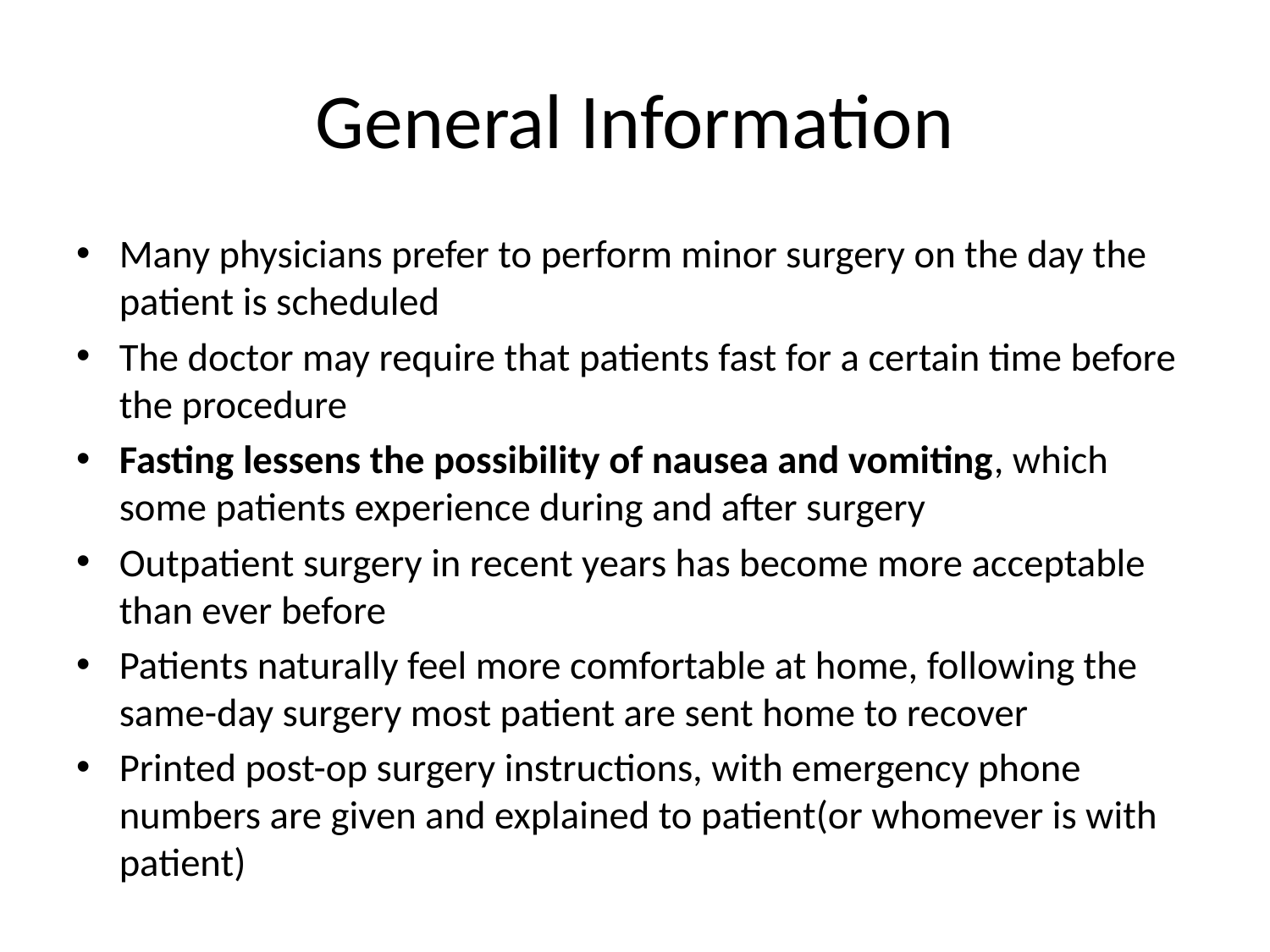

# General Information
Many physicians prefer to perform minor surgery on the day the patient is scheduled
The doctor may require that patients fast for a certain time before the procedure
Fasting lessens the possibility of nausea and vomiting, which some patients experience during and after surgery
Outpatient surgery in recent years has become more acceptable than ever before
Patients naturally feel more comfortable at home, following the same-day surgery most patient are sent home to recover
Printed post-op surgery instructions, with emergency phone numbers are given and explained to patient(or whomever is with patient)